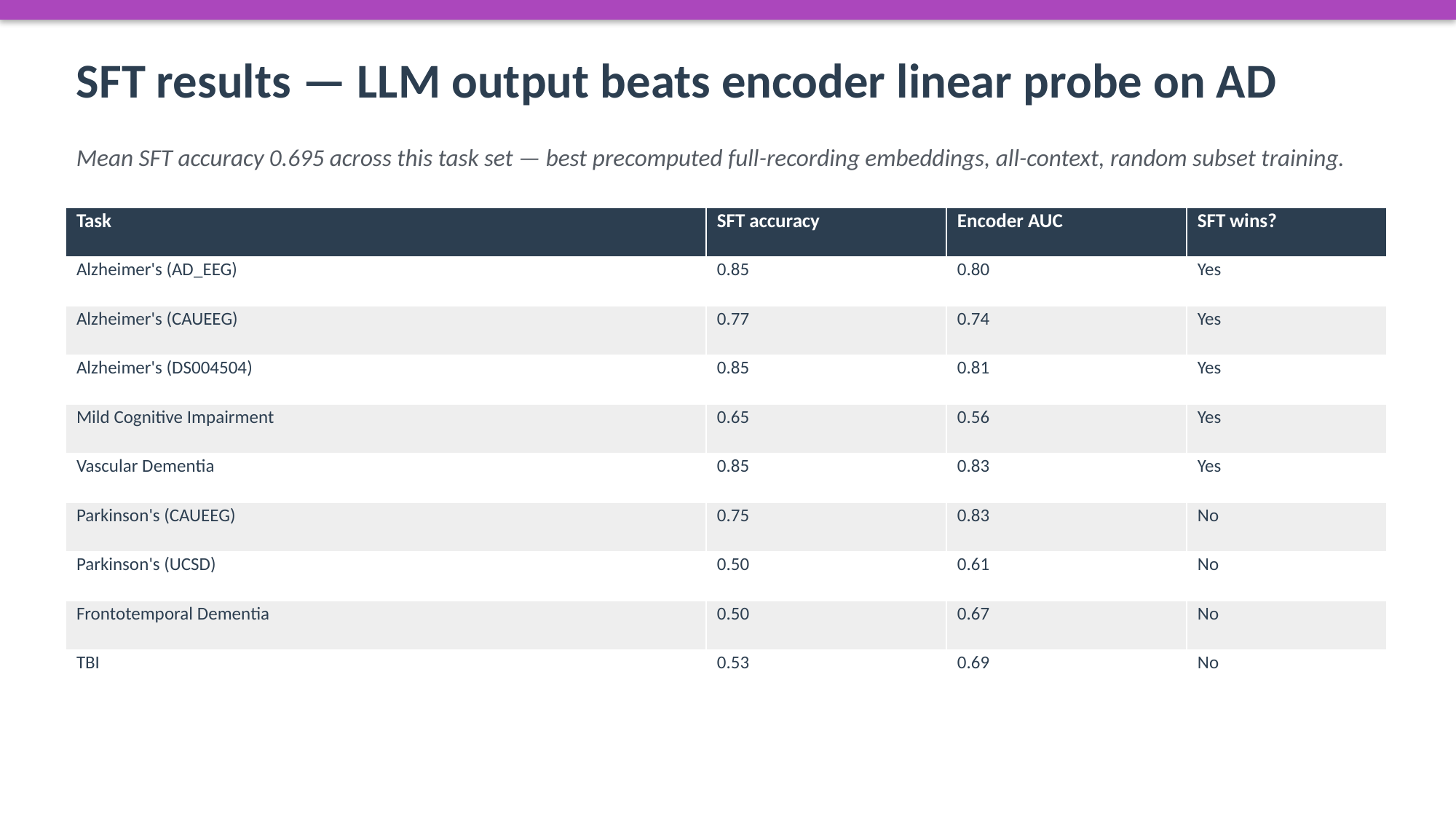

SFT results — LLM output beats encoder linear probe on AD
Mean SFT accuracy 0.695 across this task set — best precomputed full-recording embeddings, all-context, random subset training.
| Task | SFT accuracy | Encoder AUC | SFT wins? |
| --- | --- | --- | --- |
| Alzheimer's (AD\_EEG) | 0.85 | 0.80 | Yes |
| Alzheimer's (CAUEEG) | 0.77 | 0.74 | Yes |
| Alzheimer's (DS004504) | 0.85 | 0.81 | Yes |
| Mild Cognitive Impairment | 0.65 | 0.56 | Yes |
| Vascular Dementia | 0.85 | 0.83 | Yes |
| Parkinson's (CAUEEG) | 0.75 | 0.83 | No |
| Parkinson's (UCSD) | 0.50 | 0.61 | No |
| Frontotemporal Dementia | 0.50 | 0.67 | No |
| TBI | 0.53 | 0.69 | No |